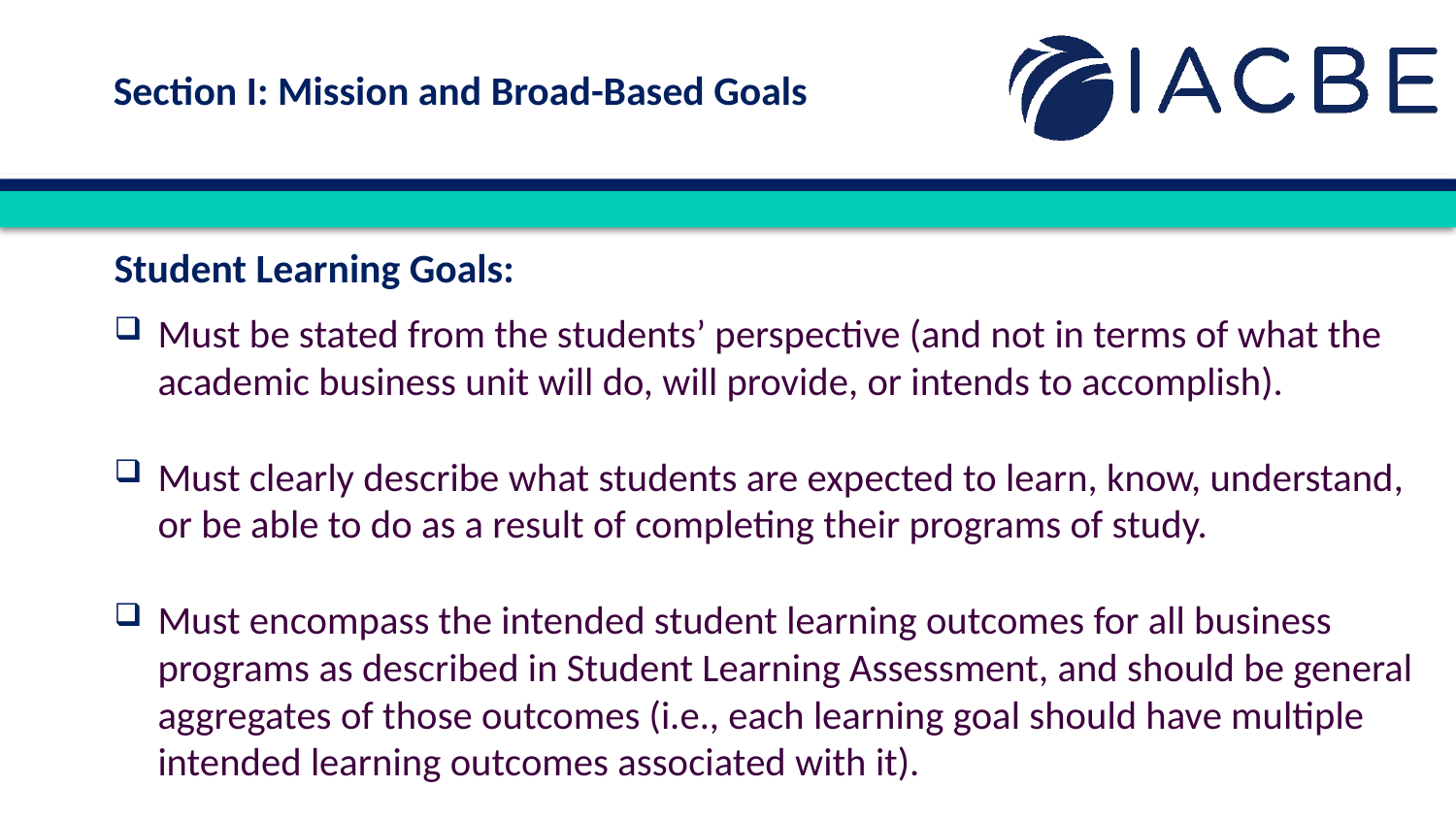

Section I: Mission and Broad-Based Goals

Student Learning Goals:
Must be stated from the students’ perspective (and not in terms of what the academic business unit will do, will provide, or intends to accomplish).
Must clearly describe what students are expected to learn, know, understand, or be able to do as a result of completing their programs of study.
Must encompass the intended student learning outcomes for all business programs as described in Student Learning Assessment, and should be general aggregates of those outcomes (i.e., each learning goal should have multiple intended learning outcomes associated with it).